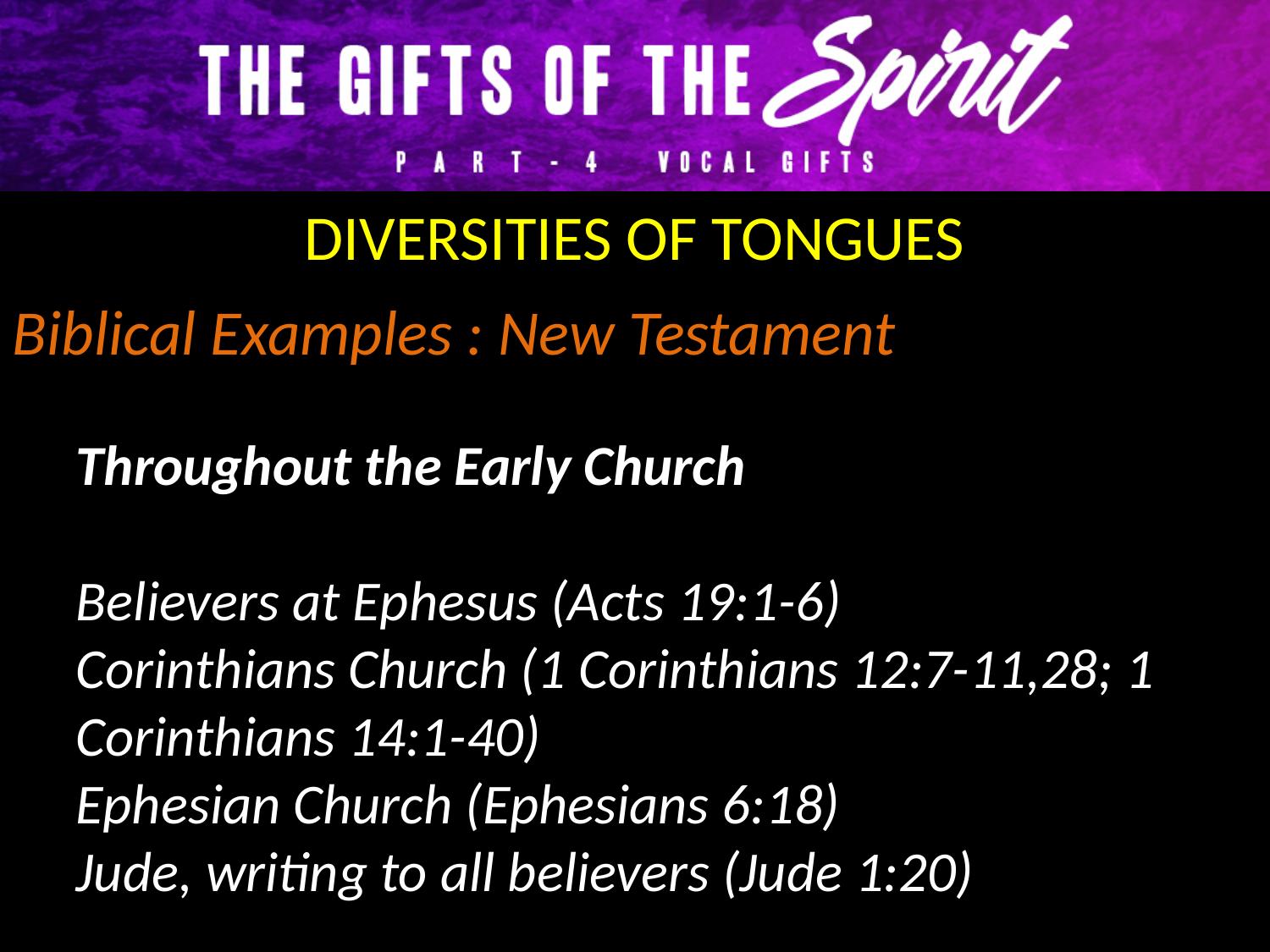

DIVERSITIES OF TONGUES
Biblical Examples : New Testament
Throughout the Early Church

Believers at Ephesus (Acts 19:1-6)
Corinthians Church (1 Corinthians 12:7-11,28; 1 Corinthians 14:1-40)
Ephesian Church (Ephesians 6:18)
Jude, writing to all believers (Jude 1:20)